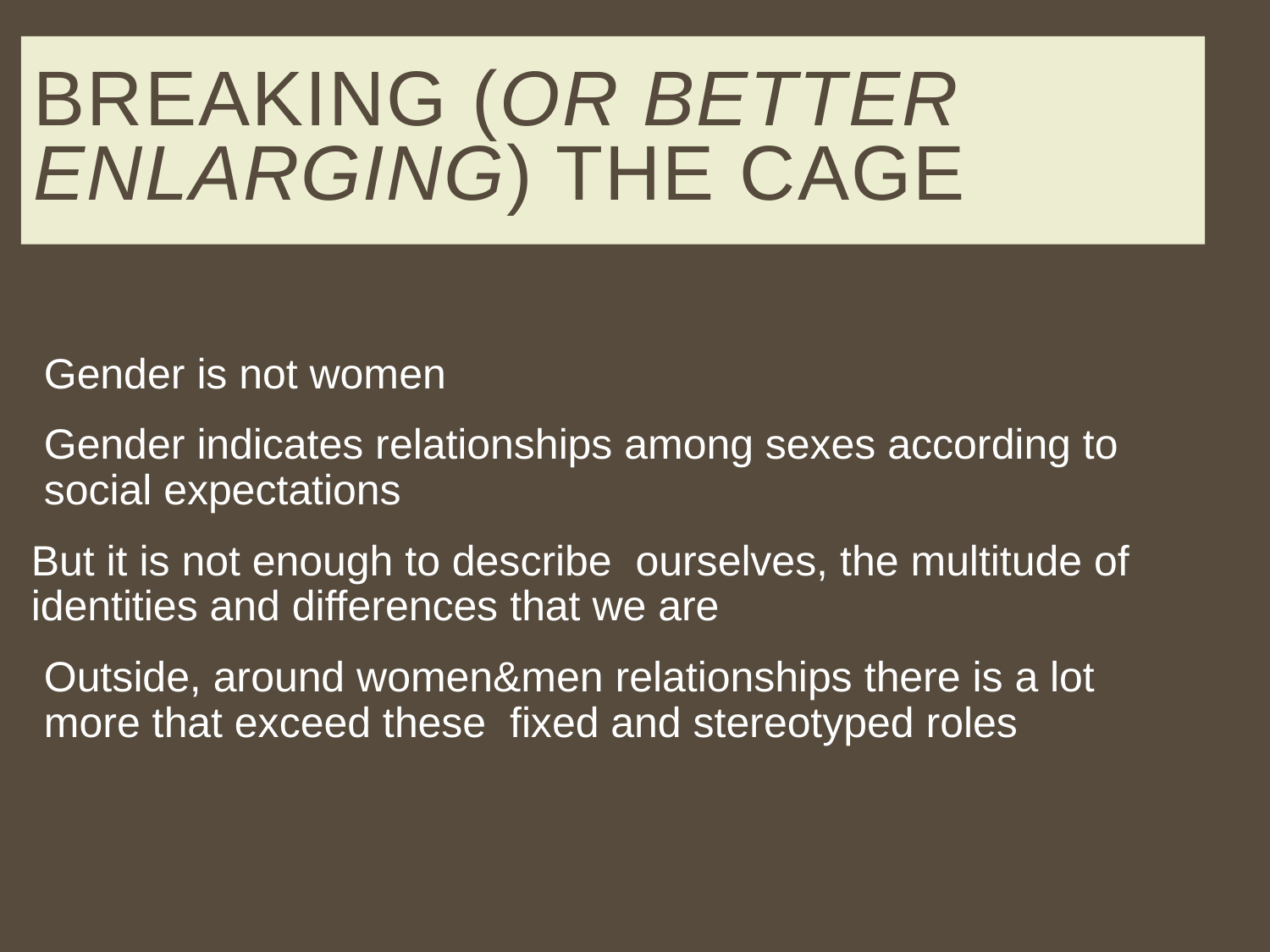

# Breaking (or better Enlarging) the cage
Gender is not women
Gender indicates relationships among sexes according to social expectations
But it is not enough to describe  ourselves, the multitude of identities and differences that we are
Outside, around women&men relationships there is a lot more that exceed these  fixed and stereotyped roles